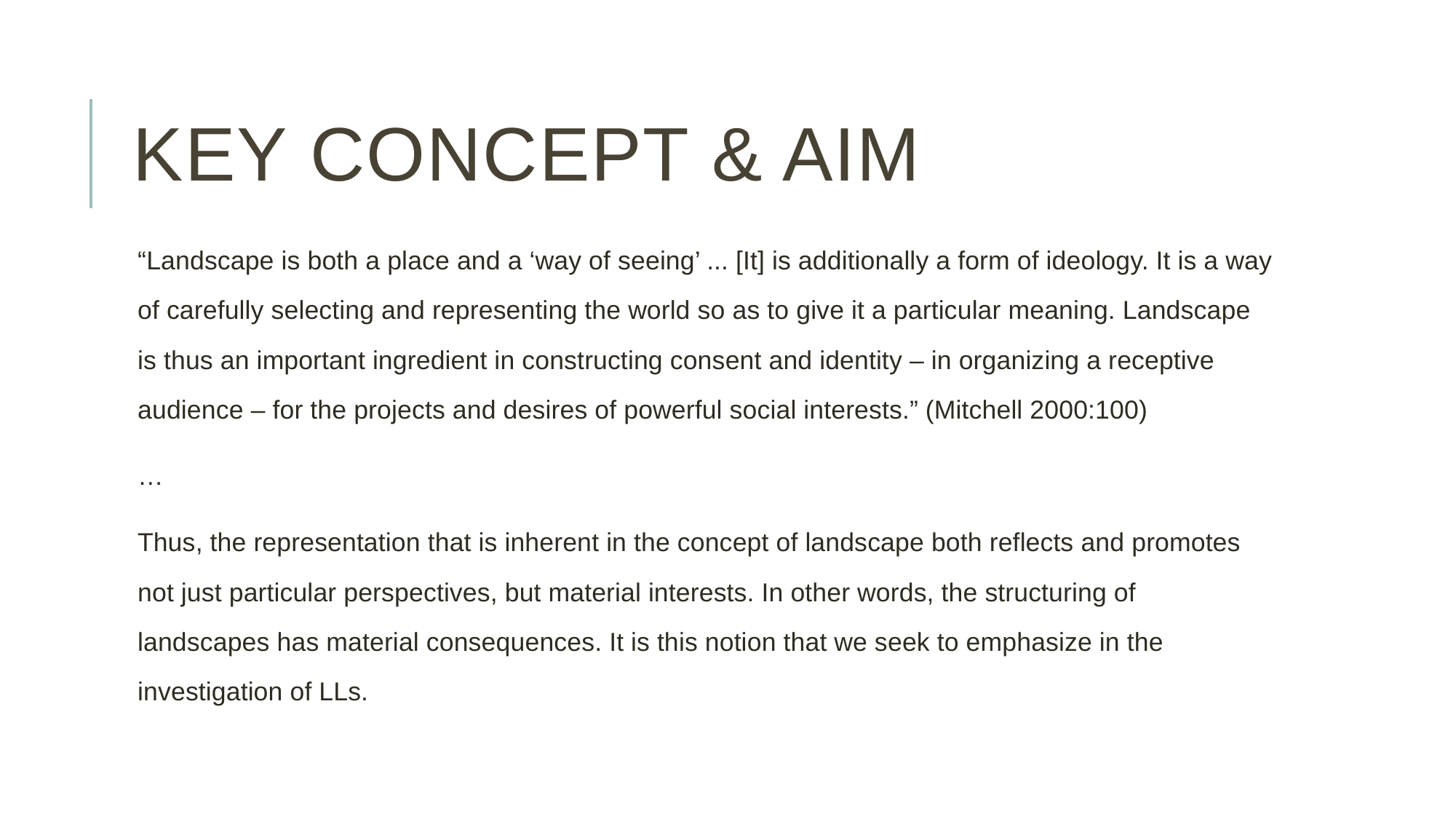

# Key concept & AIM
“Landscape is both a place and a ‘way of seeing’ ... [It] is additionally a form of ideology. It is a way of carefully selecting and representing the world so as to give it a particular meaning. Landscape is thus an important ingredient in constructing consent and identity – in organizing a receptive audience – for the projects and desires of powerful social interests.” (Mitchell 2000:100)
…
Thus, the representation that is inherent in the concept of landscape both reflects and promotes not just particular perspectives, but material interests. In other words, the structuring of landscapes has material consequences. It is this notion that we seek to emphasize in the investigation of LLs.